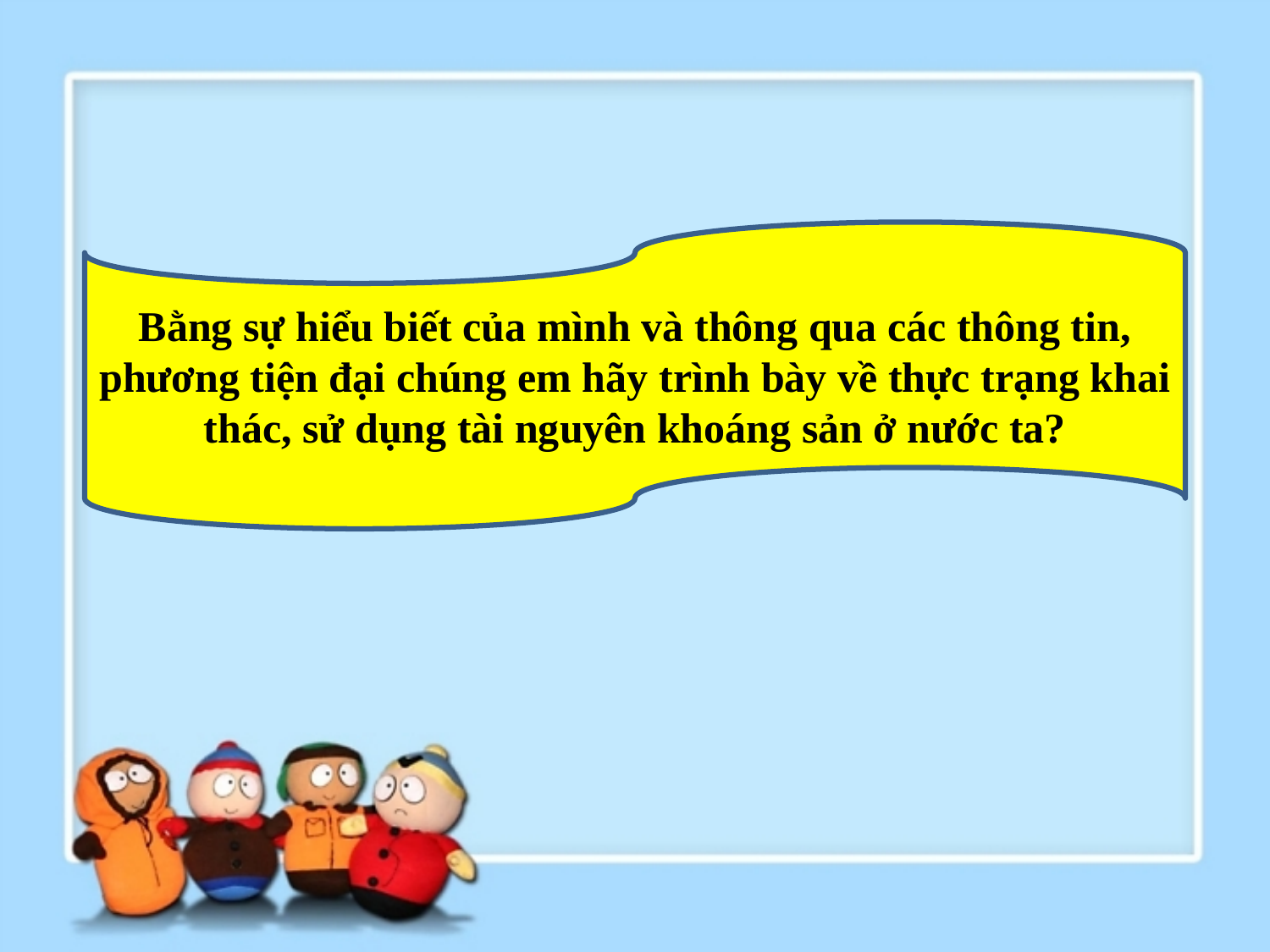

Bằng sự hiểu biết của mình và thông qua các thông tin, phương tiện đại chúng em hãy trình bày về thực trạng khai thác, sử dụng tài nguyên khoáng sản ở nước ta?